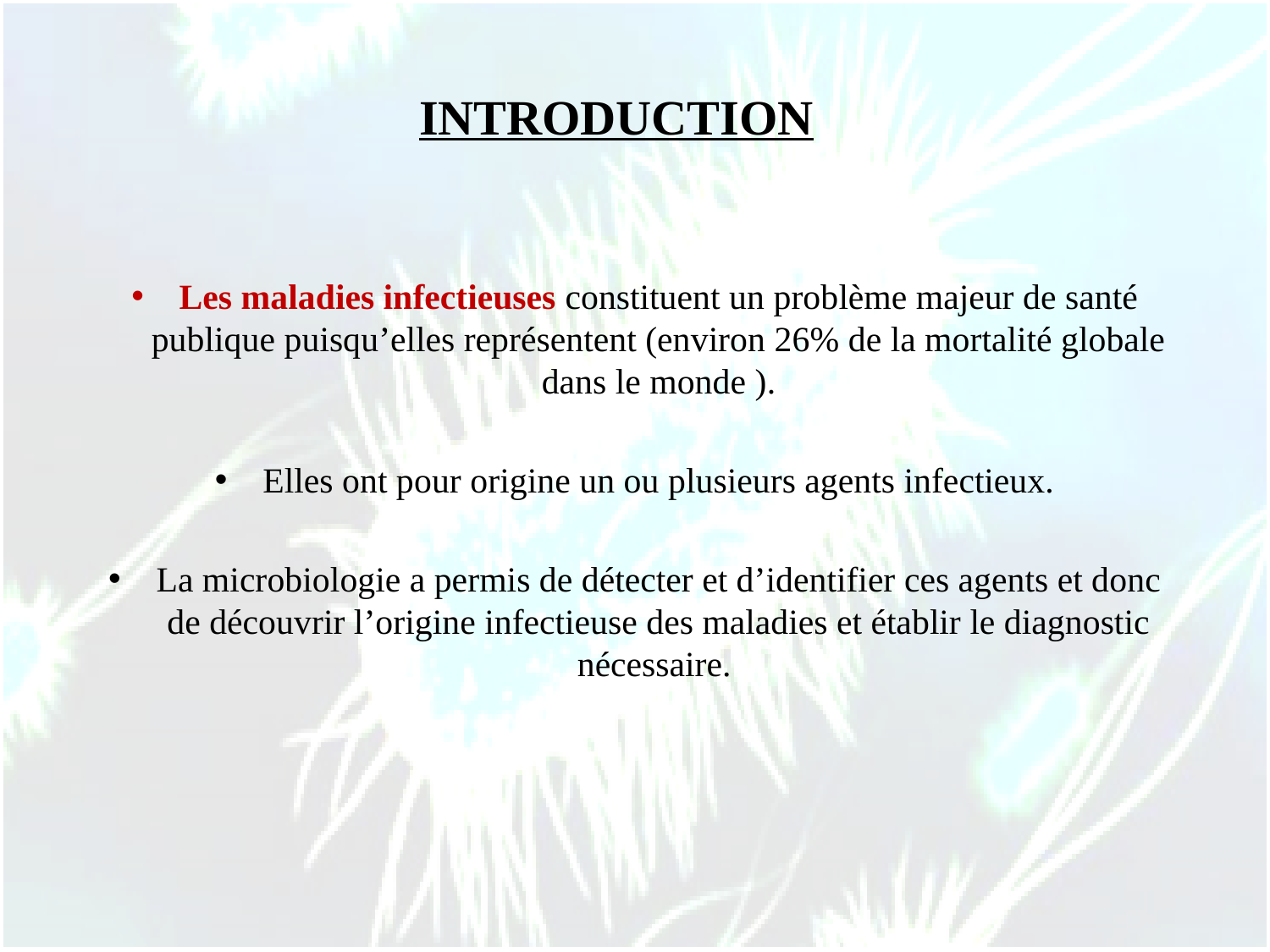

INTRODUCTION
Les maladies infectieuses constituent un problème majeur de santé publique puisqu’elles représentent (environ 26% de la mortalité globale dans le monde ).

Elles ont pour origine un ou plusieurs agents infectieux.

La microbiologie a permis de détecter et d’identifier ces agents et donc de découvrir l’origine infectieuse des maladies et établir le diagnostic nécessaire.